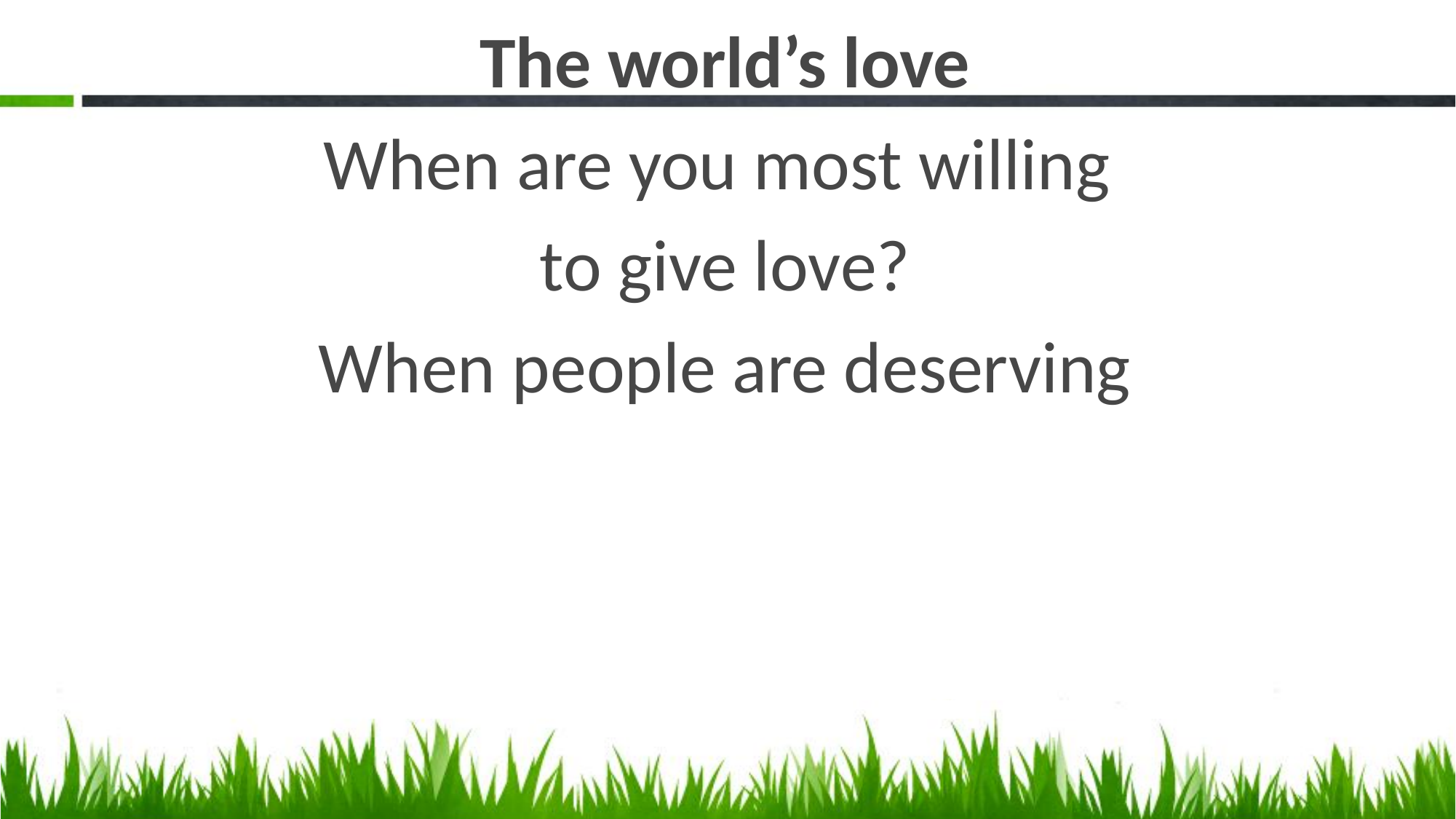

#
The world’s love
When are you most willing
to give love?
When people are deserving